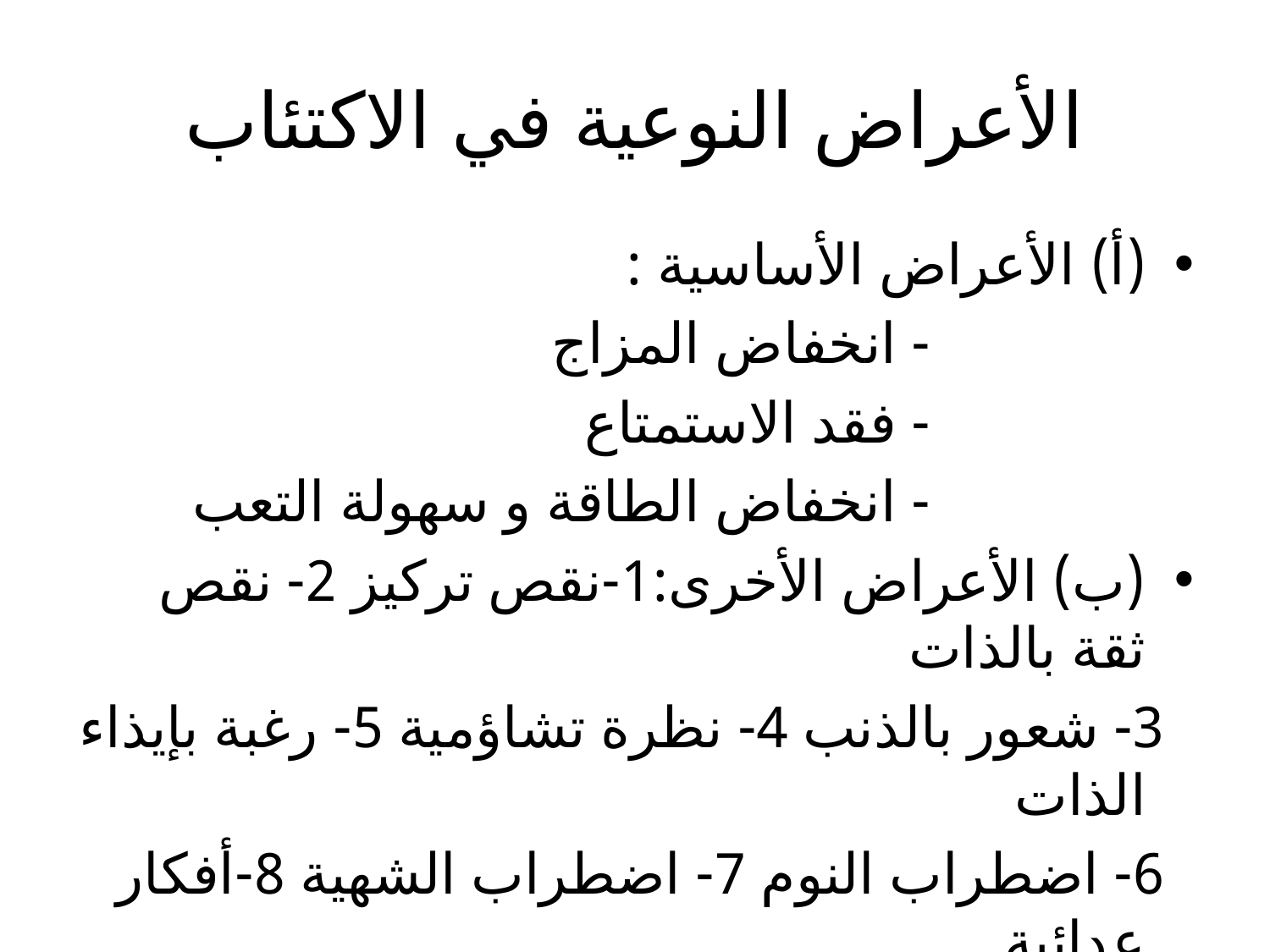

# الأعراض النوعية في الاكتئاب
(أ) الأعراض الأساسية :
                  - انخفاض المزاج
                  - فقد الاستمتاع
                  - انخفاض الطاقة و سهولة التعب
(ب) الأعراض الأخرى:1-نقص تركيز 2- نقص ثقة بالذات
  3- شعور بالذنب 4- نظرة تشاؤمية 5- رغبة بإيذاء الذات
  6- اضطراب النوم 7- اضطراب الشهية 8-أفكار عدائية